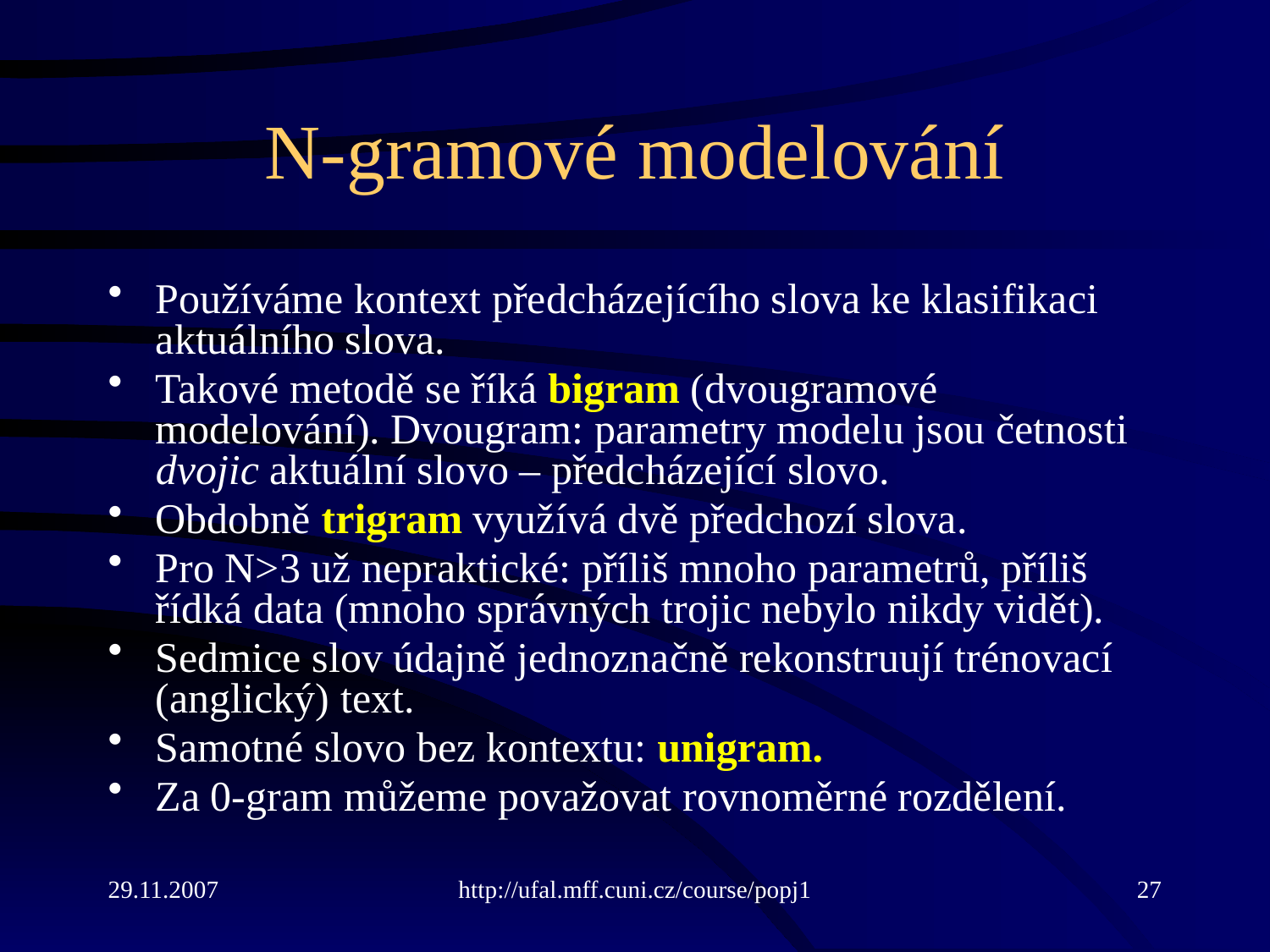

# N-gramové modelování
Používáme kontext předcházejícího slova ke klasifikaci aktuálního slova.
Takové metodě se říká bigram (dvougramové modelování). Dvougram: parametry modelu jsou četnosti dvojic aktuální slovo – předcházející slovo.
Obdobně trigram využívá dvě předchozí slova.
Pro N>3 už nepraktické: příliš mnoho parametrů, příliš řídká data (mnoho správných trojic nebylo nikdy vidět).
Sedmice slov údajně jednoznačně rekonstruují trénovací (anglický) text.
Samotné slovo bez kontextu: unigram.
Za 0-gram můžeme považovat rovnoměrné rozdělení.
29.11.2007
http://ufal.mff.cuni.cz/course/popj1
27